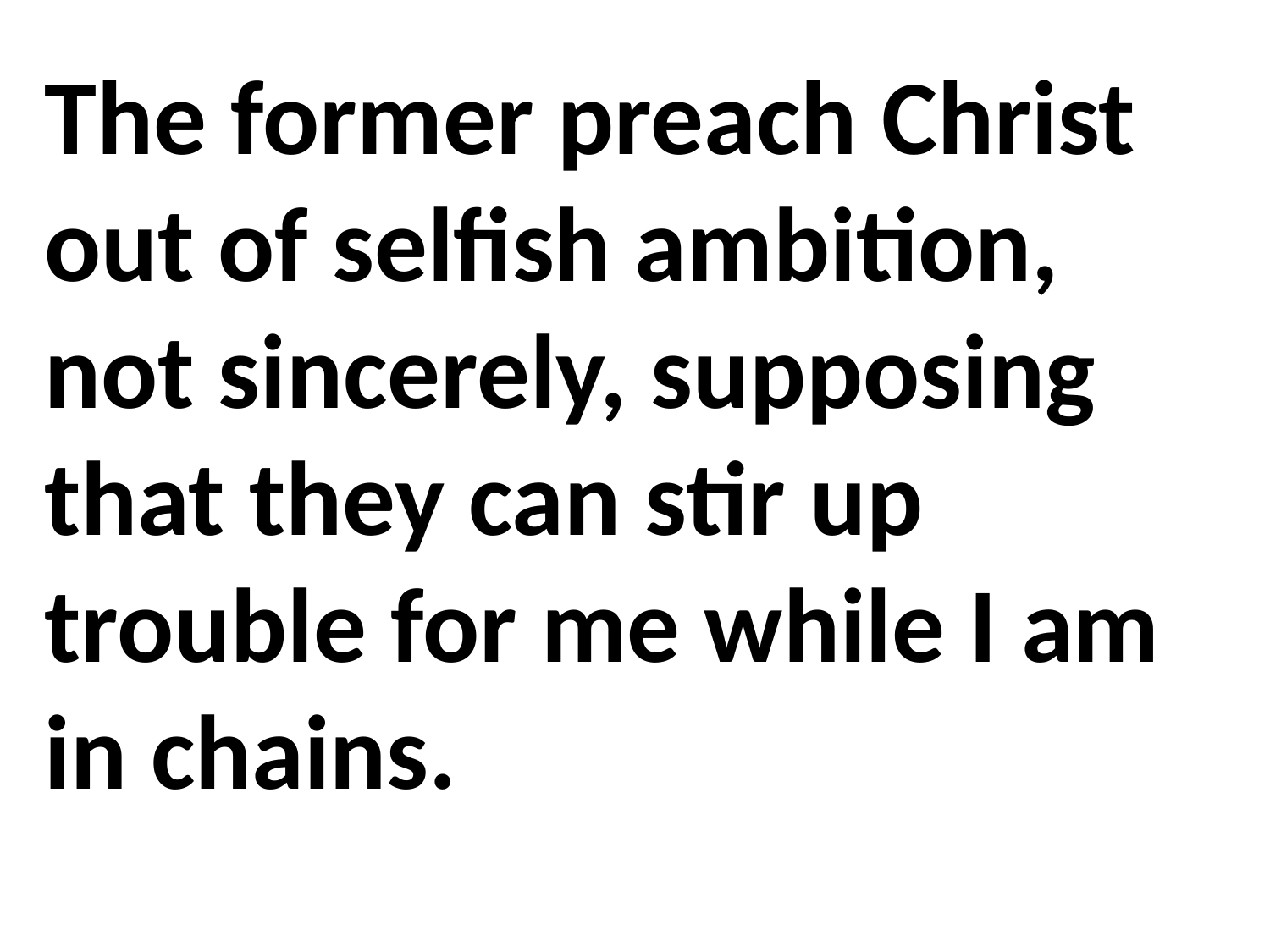

The former preach Christ out of selfish ambition, not sincerely, supposing that they can stir up trouble for me while I am in chains.